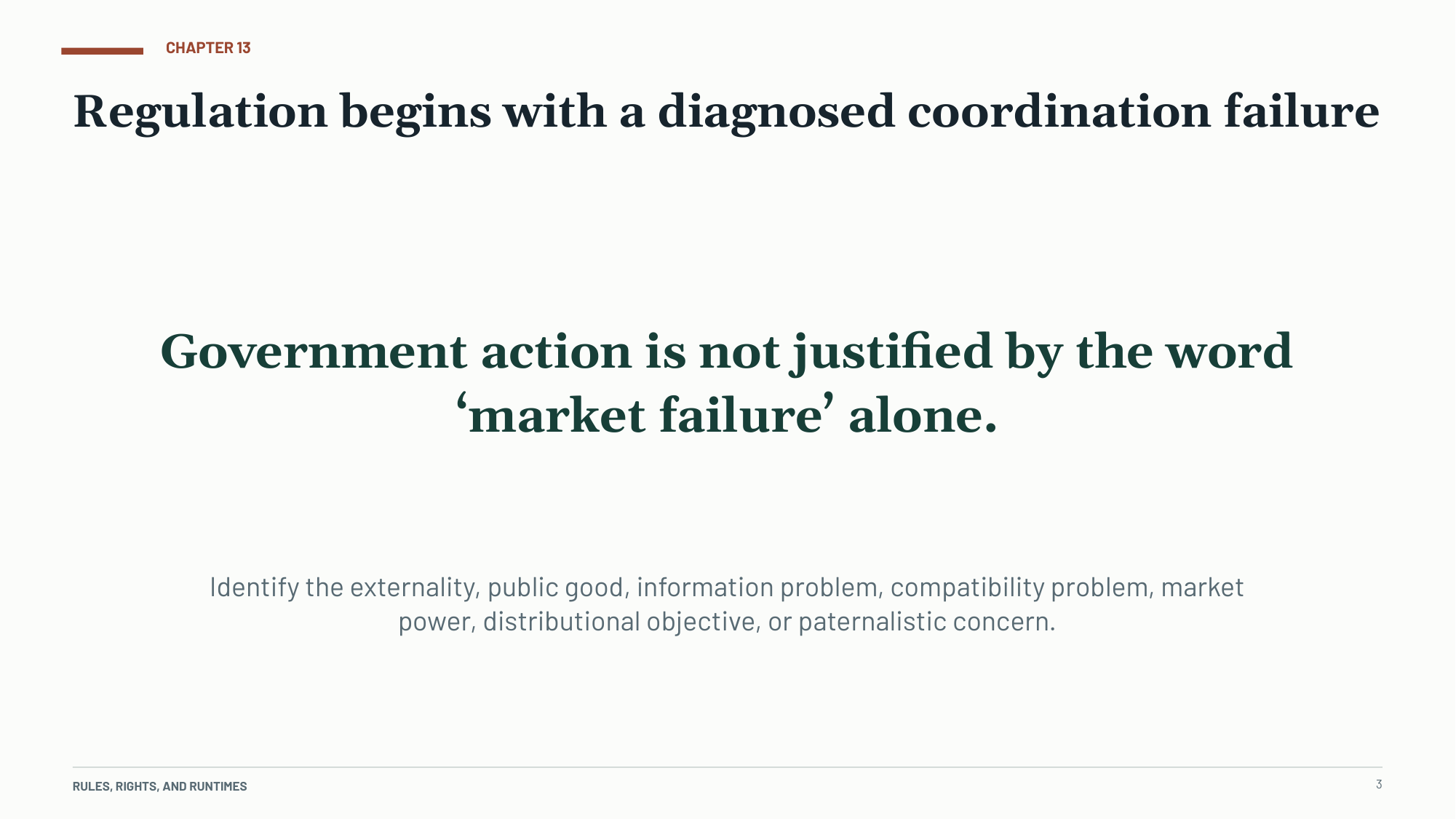

CHAPTER 13

Regulation begins with a diagnosed coordination failure
Government action is not justified by the word ‘market failure’ alone.
Identify the externality, public good, information problem, compatibility problem, market power, distributional objective, or paternalistic concern.

3
RULES, RIGHTS, AND RUNTIMES